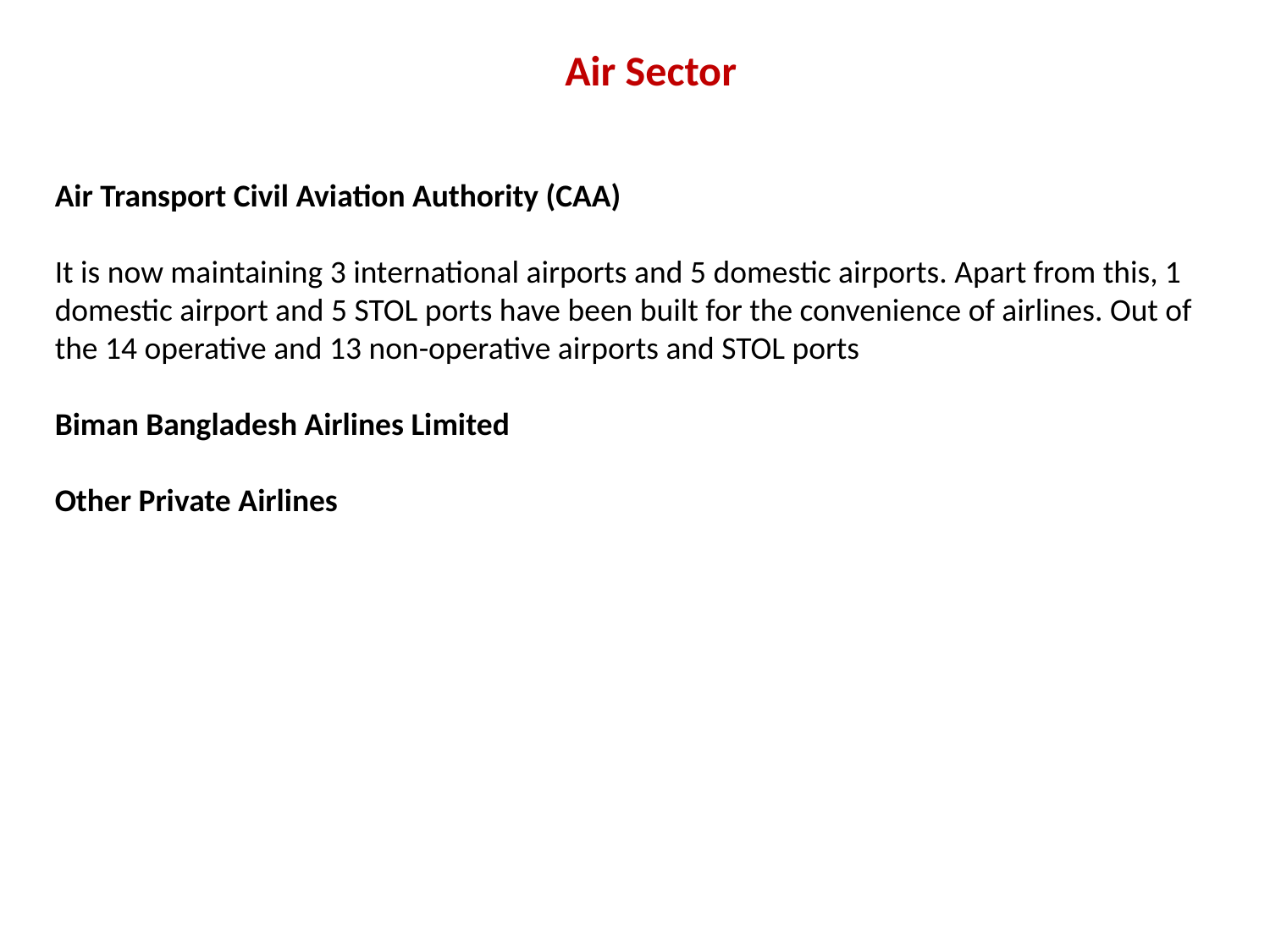

# Air Sector
Air Transport Civil Aviation Authority (CAA)

It is now maintaining 3 international airports and 5 domestic airports. Apart from this, 1 domestic airport and 5 STOL ports have been built for the convenience of airlines. Out of the 14 operative and 13 non-operative airports and STOL ports

Biman Bangladesh Airlines Limited

Other Private Airlines